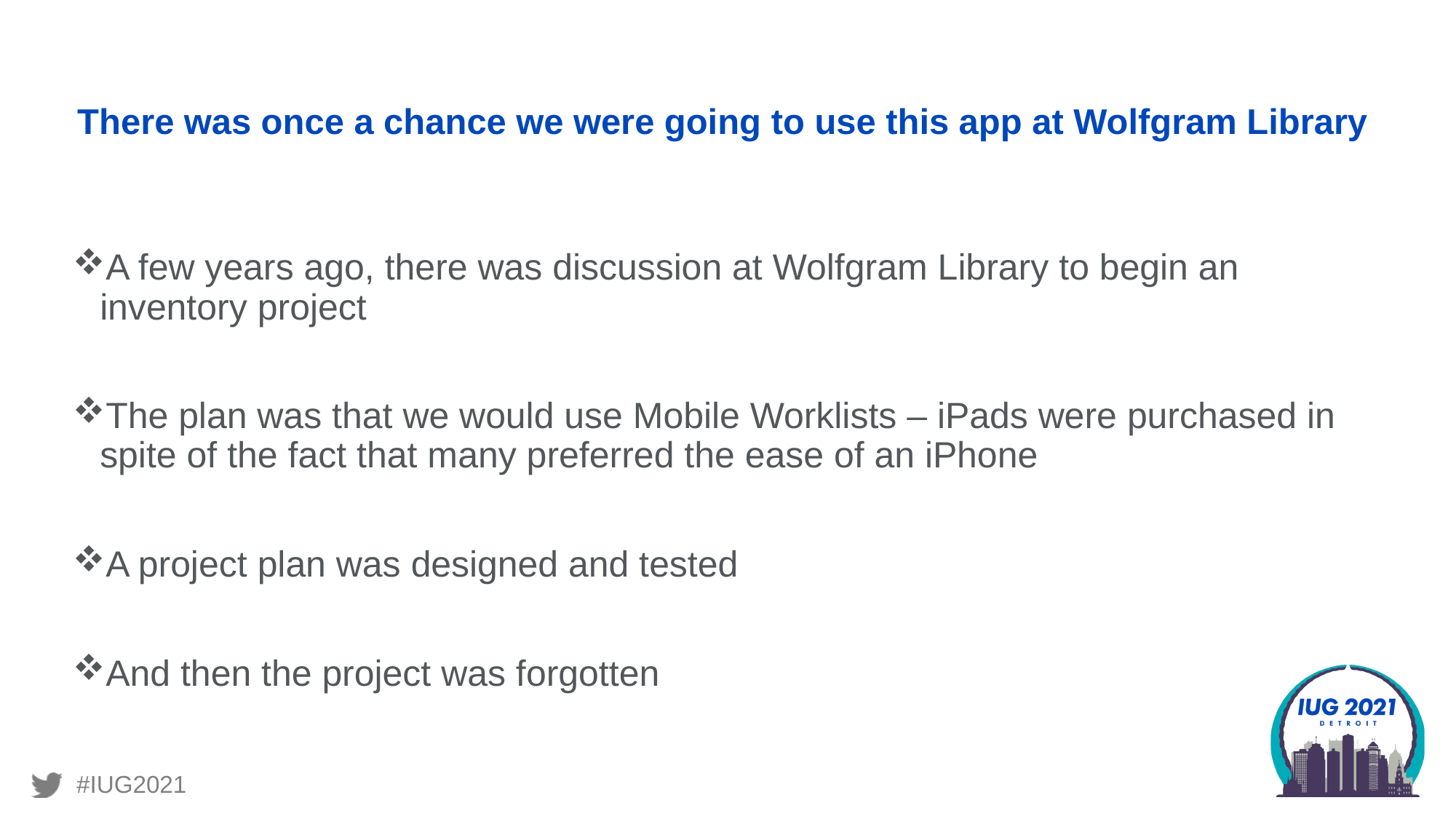

# There was once a chance we were going to use this app at Wolfgram Library

A few years ago, there was discussion at Wolfgram Library to begin an inventory project

The plan was that we would use Mobile Worklists – iPads were purchased in spite of the fact that many preferred the ease of an iPhone

A project plan was designed and tested

And then the project was forgotten